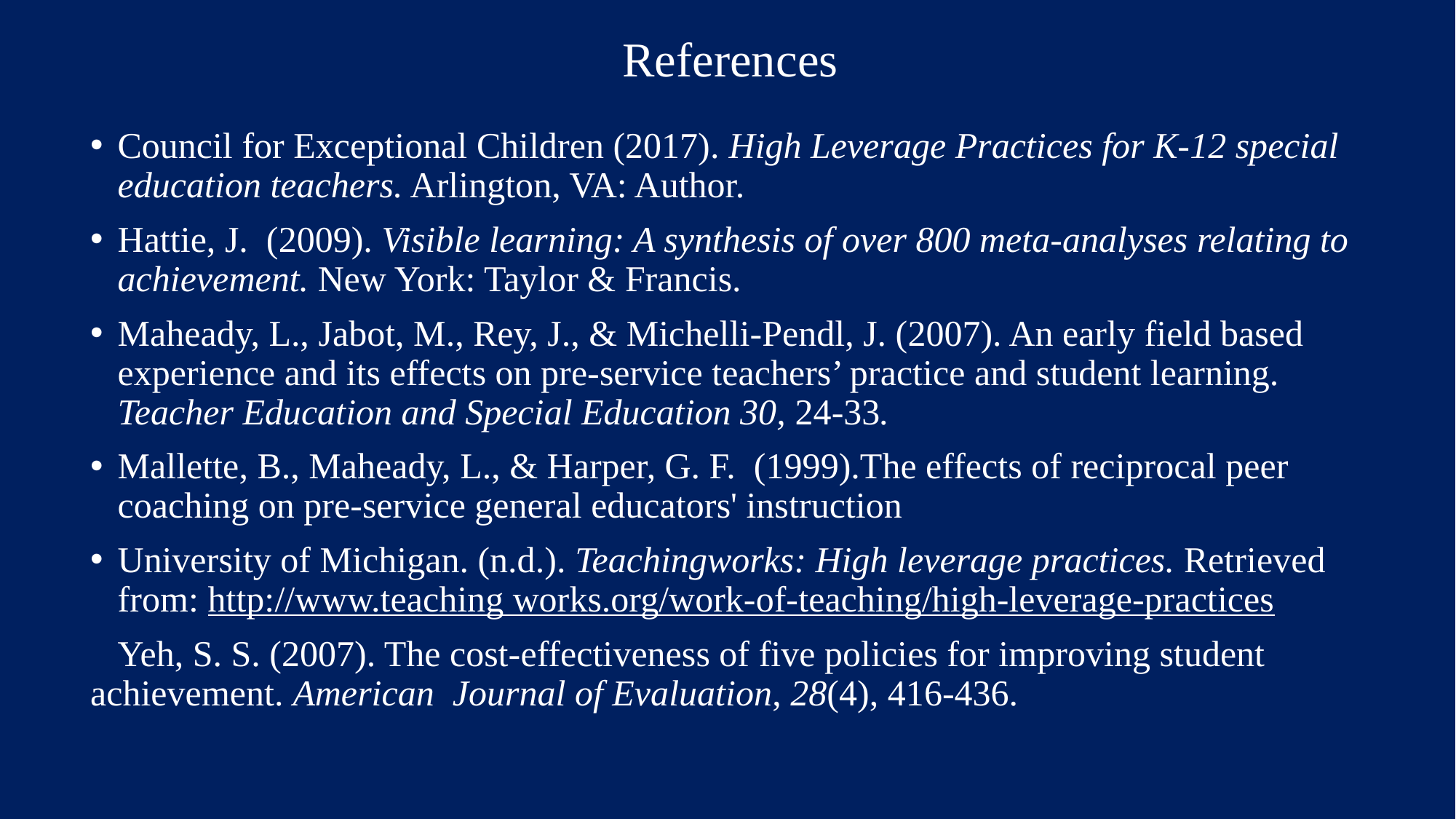

# References
Council for Exceptional Children (2017). High Leverage Practices for K-12 special education teachers. Arlington, VA: Author.
Hattie, J.  (2009). Visible learning: A synthesis of over 800 meta-analyses relating to achievement. New York: Taylor & Francis.
Maheady, L., Jabot, M., Rey, J., & Michelli-Pendl, J. (2007). An early field based experience and its effects on pre-service teachers’ practice and student learning. Teacher Education and Special Education 30, 24-33.
Mallette, B., Maheady, L., & Harper, G. F.  (1999).The effects of reciprocal peer coaching on pre-service general educators' instruction
University of Michigan. (n.d.). Teachingworks: High leverage practices. Retrieved from: http://www.teaching works.org/work-of-teaching/high-leverage-practices
   Yeh, S. S. (2007). The cost-effectiveness of five policies for improving student     achievement. American  Journal of Evaluation, 28(4), 416-436.